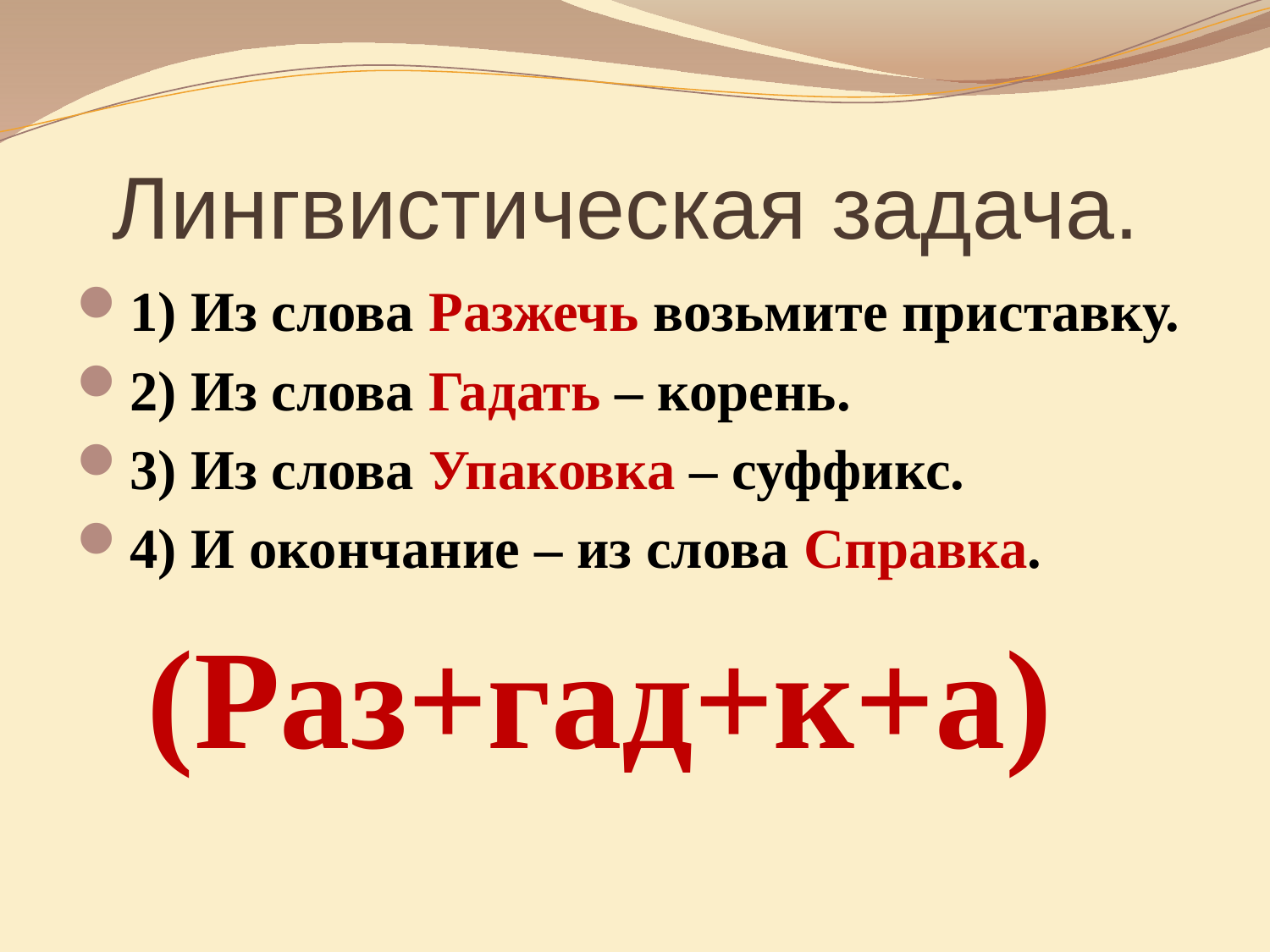

# Лингвистическая задача.
1) Из слова Разжечь возьмите приставку.
2) Из слова Гадать – корень.
3) Из слова Упаковка – суффикс.
4) И окончание – из слова Справка.
     (Раз+гад+к+а)